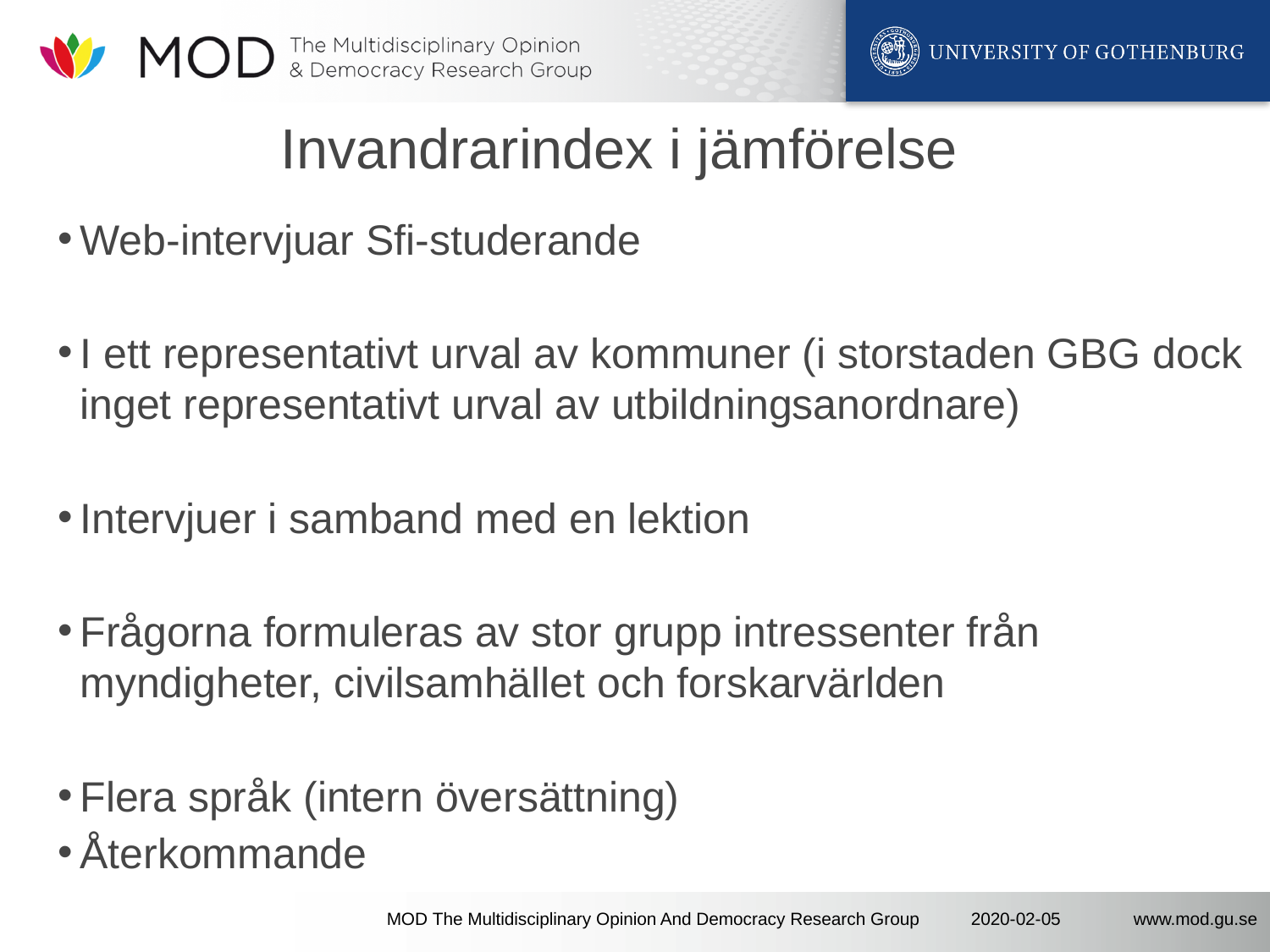

# Invandrarindex i jämförelse
Web-intervjuar Sfi-studerande

I ett representativt urval av kommuner (i storstaden GBG dock inget representativt urval av utbildningsanordnare)

Intervjuer i samband med en lektion

Frågorna formuleras av stor grupp intressenter från myndigheter, civilsamhället och forskarvärlden

Flera språk (intern översättning)
Återkommande
MOD The Multidisciplinary Opinion And Democracy Research Group
2020-02-05